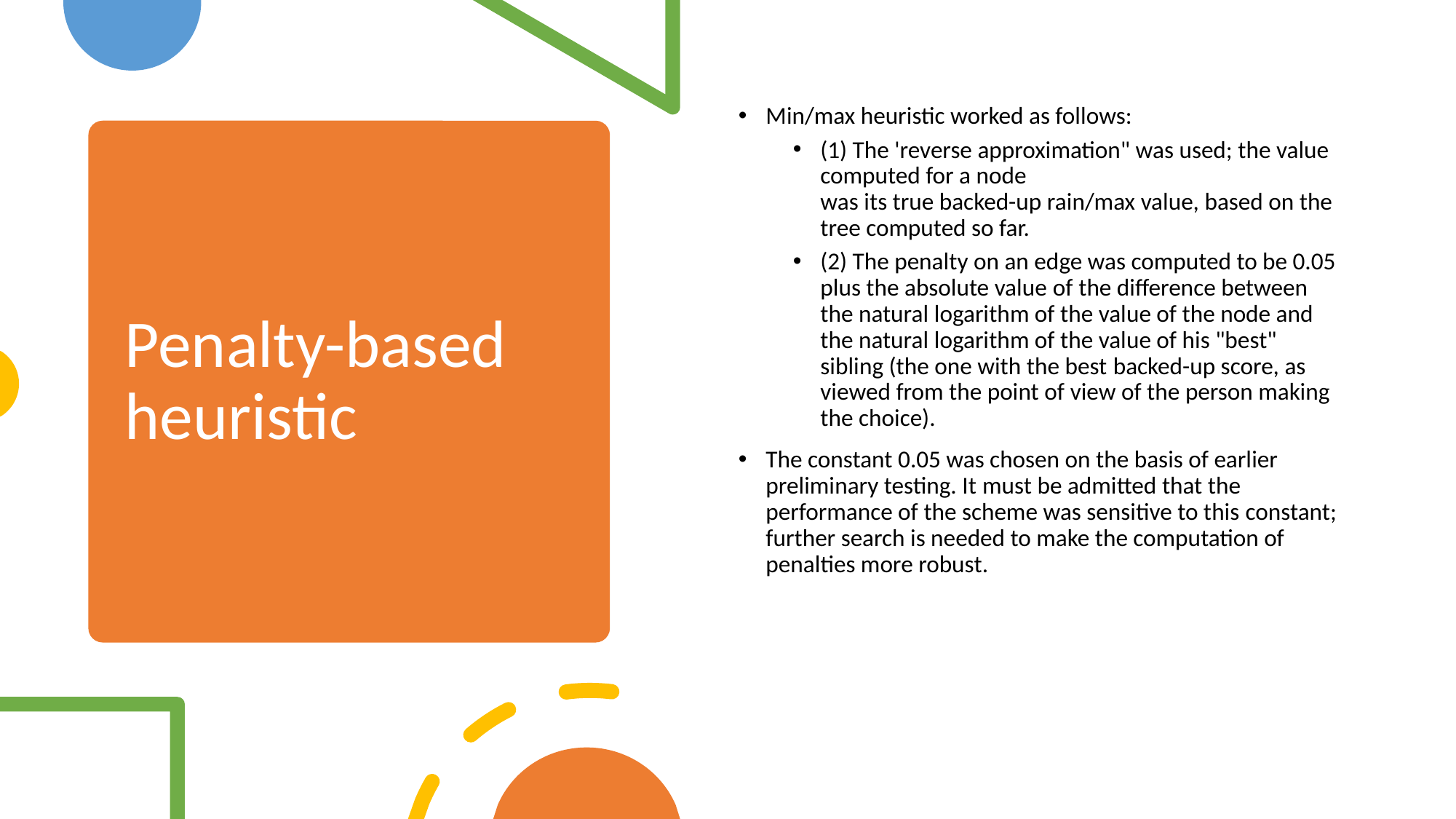

Min/max heuristic worked as follows:
(1) The 'reverse approximation" was used; the value computed for a node
was its true backed-up rain/max value, based on the tree computed so far.
(2) The penalty on an edge was computed to be 0.05 plus the absolute value of the difference between the natural logarithm of the value of the node and the natural logarithm of the value of his "best" sibling (the one with the best backed-up score, as viewed from the point of view of the person making the choice).
The constant 0.05 was chosen on the basis of earlier preliminary testing. It must be admitted that the performance of the scheme was sensitive to this constant; further search is needed to make the computation of penalties more robust.

# Penalty-based heuristic